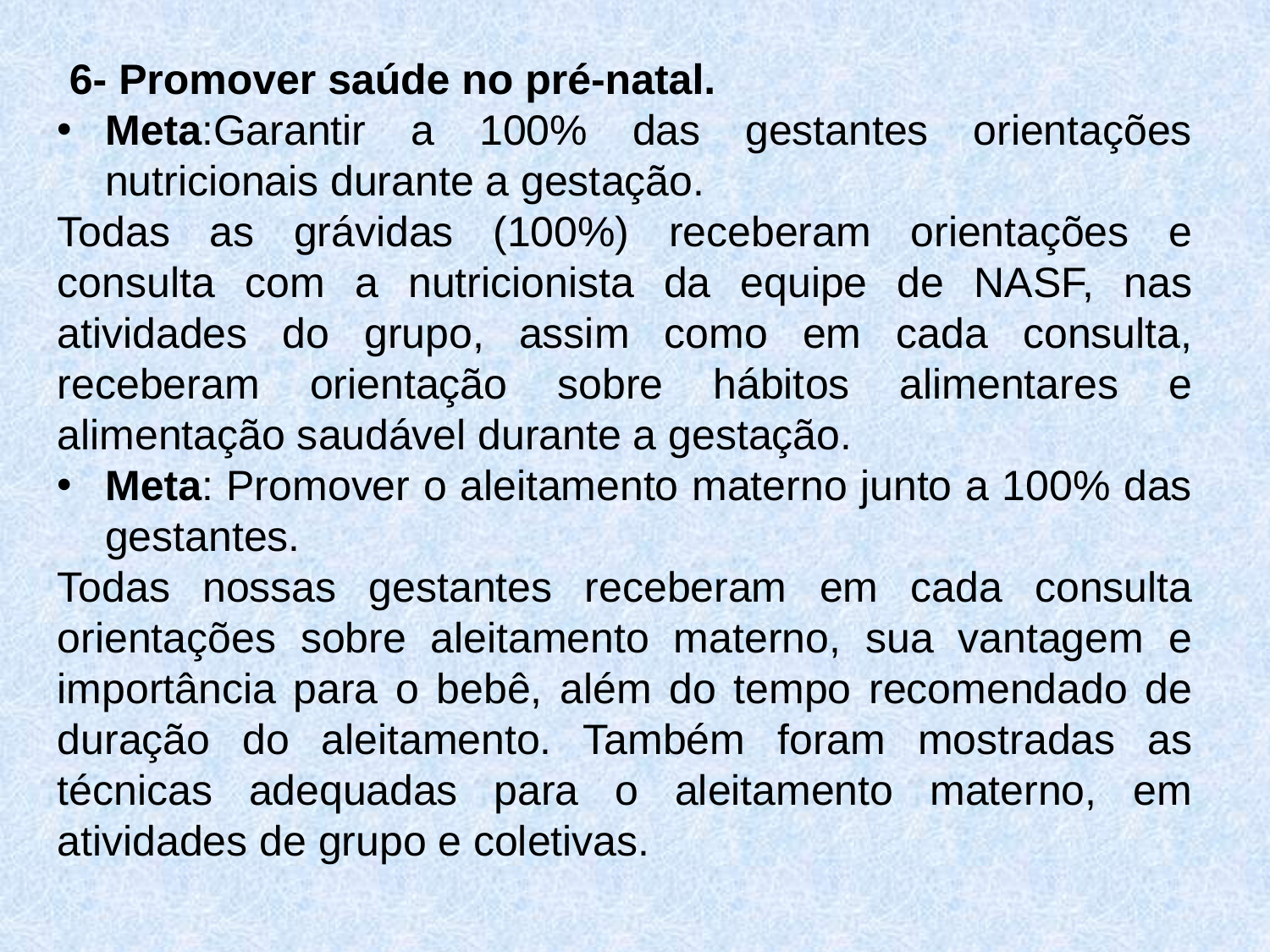

6- Promover saúde no pré-natal.
Meta:Garantir a 100% das gestantes orientações nutricionais durante a gestação.
Todas as grávidas (100%) receberam orientações e consulta com a nutricionista da equipe de NASF, nas atividades do grupo, assim como em cada consulta, receberam orientação sobre hábitos alimentares e alimentação saudável durante a gestação.
Meta: Promover o aleitamento materno junto a 100% das gestantes.
Todas nossas gestantes receberam em cada consulta orientações sobre aleitamento materno, sua vantagem e importância para o bebê, além do tempo recomendado de duração do aleitamento. Também foram mostradas as técnicas adequadas para o aleitamento materno, em atividades de grupo e coletivas.